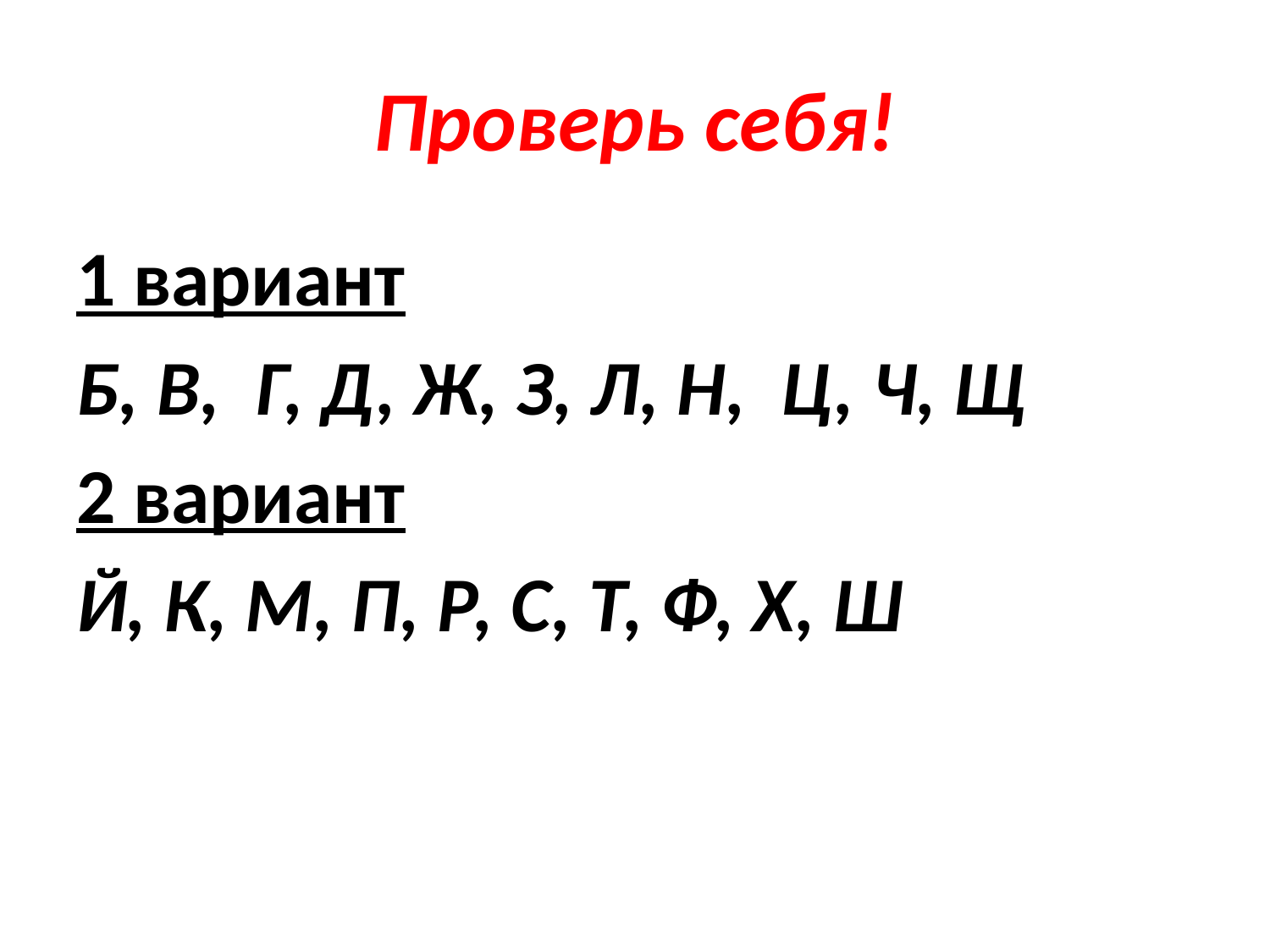

# Проверь себя!
1 вариант
Б, В,  Г, Д, Ж, З, Л, Н,  Ц, Ч, Щ
2 вариант
Й, К, М, П, Р, С, Т, Ф, Х, Ш